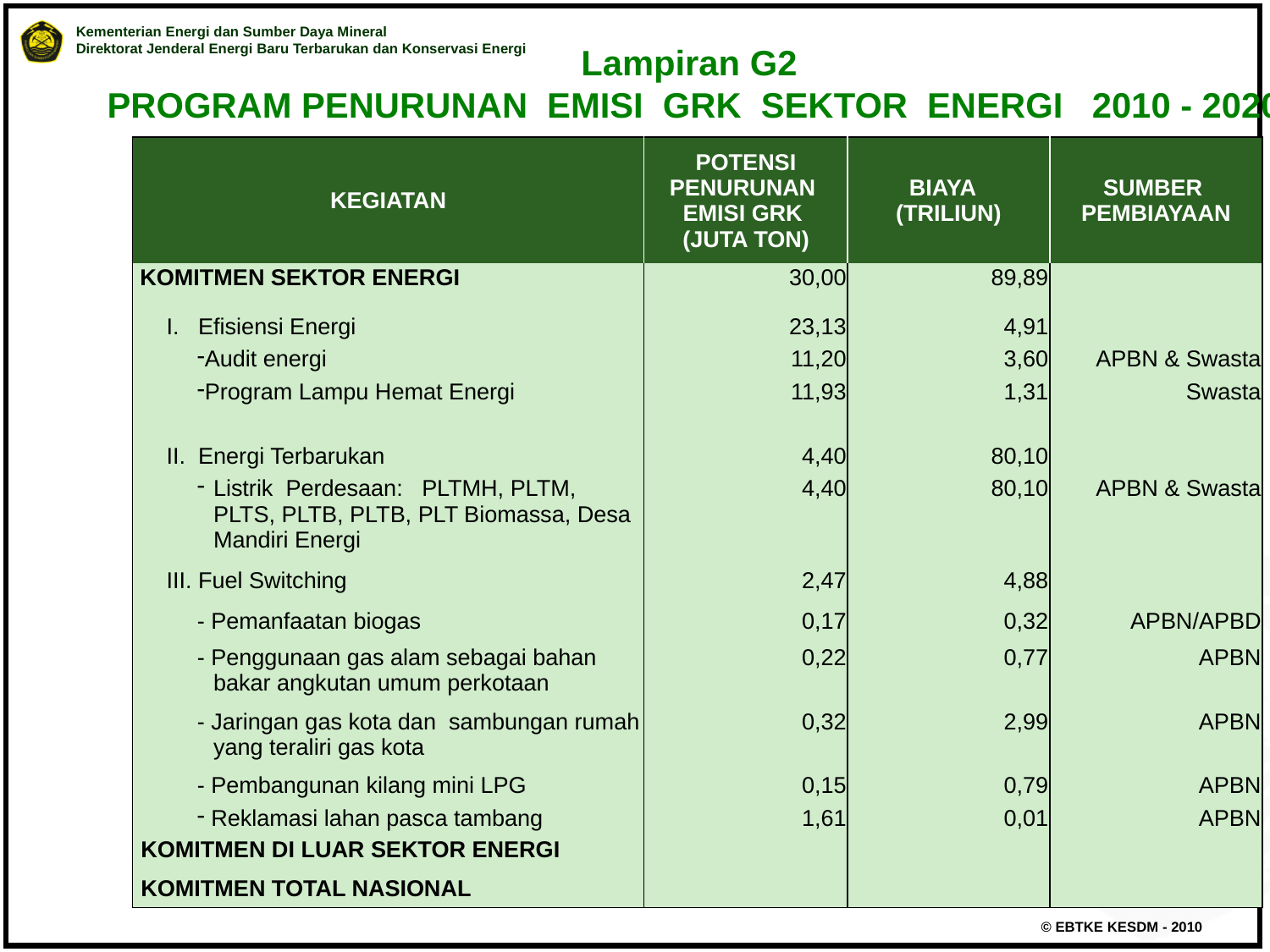

Lampiran G2
PROGRAM PENURUNAN  EMISI  GRK  SEKTOR  ENERGI   2010 - 2020
| KEGIATAN | POTENSI PENURUNAN EMISI GRK (JUTA TON) | BIAYA (TRILIUN) | SUMBER PEMBIAYAAN |
| --- | --- | --- | --- |
| KOMITMEN SEKTOR ENERGI | 30,00 | 89,89 |  |
| I. Efisiensi Energi | 23,13 | 4,91 |  |
| Audit energi | 11,20 | 3,60 | APBN & Swasta |
| Program Lampu Hemat Energi | 11,93 | 1,31 | Swasta |
|  |  |  |  |
| II. Energi Terbarukan | 4,40 | 80,10 |  |
| Listrik Perdesaan: PLTMH, PLTM, PLTS, PLTB, PLTB, PLT Biomassa, Desa Mandiri Energi | 4,40 | 80,10 | APBN & Swasta |
| III. Fuel Switching | 2,47 | 4,88 |  |
| - Pemanfaatan biogas | 0,17 | 0,32 | APBN/APBD |
| - Penggunaan gas alam sebagai bahan bakar angkutan umum perkotaan | 0,22 | 0,77 | APBN |
| - Jaringan gas kota dan sambungan rumah yang teraliri gas kota | 0,32 | 2,99 | APBN |
| - Pembangunan kilang mini LPG | 0,15 | 0,79 | APBN |
| Reklamasi lahan pasca tambang | 1,61 | 0,01 | APBN |
| KOMITMEN DI LUAR SEKTOR ENERGI |  |  |  |
| KOMITMEN TOTAL NASIONAL |  |  |  |
53